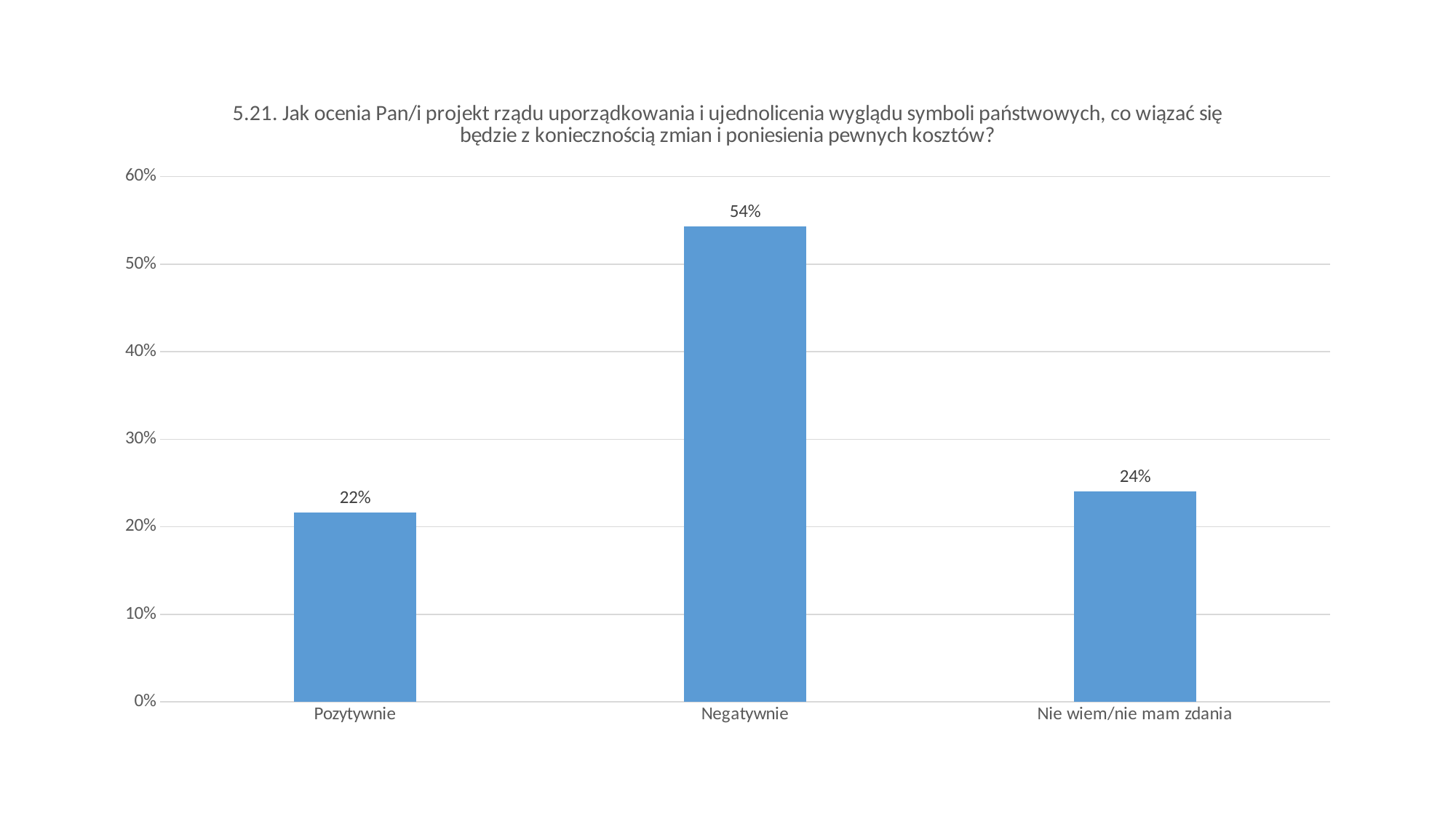

### Chart:

| Category |  |
|---|---|
| Pozytywnie | 0.21642906449999308 |
| Negatywnie | 0.5431980667620011 |
| Nie wiem/nie mam zdania | 0.2403728687380081 |